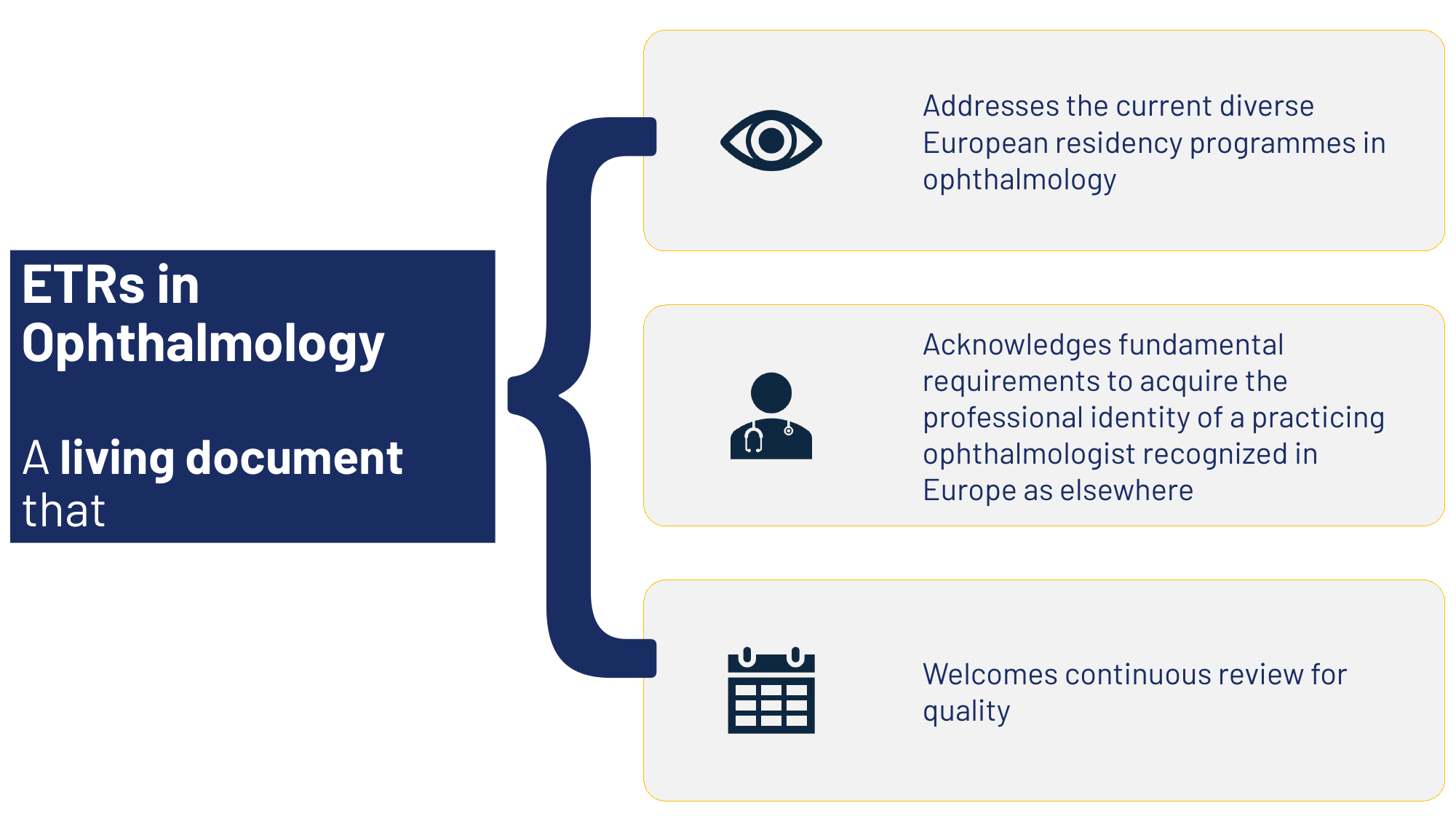

{
Addresses the current diverse European residency programmes in ophthalmology
Acknowledges fundamental requirements to acquire the professional identity of a practicing ophthalmologist recognized in Europe as elsewhere
Welcomes continuous review for quality
# ETRs in Ophthalmology A living document that